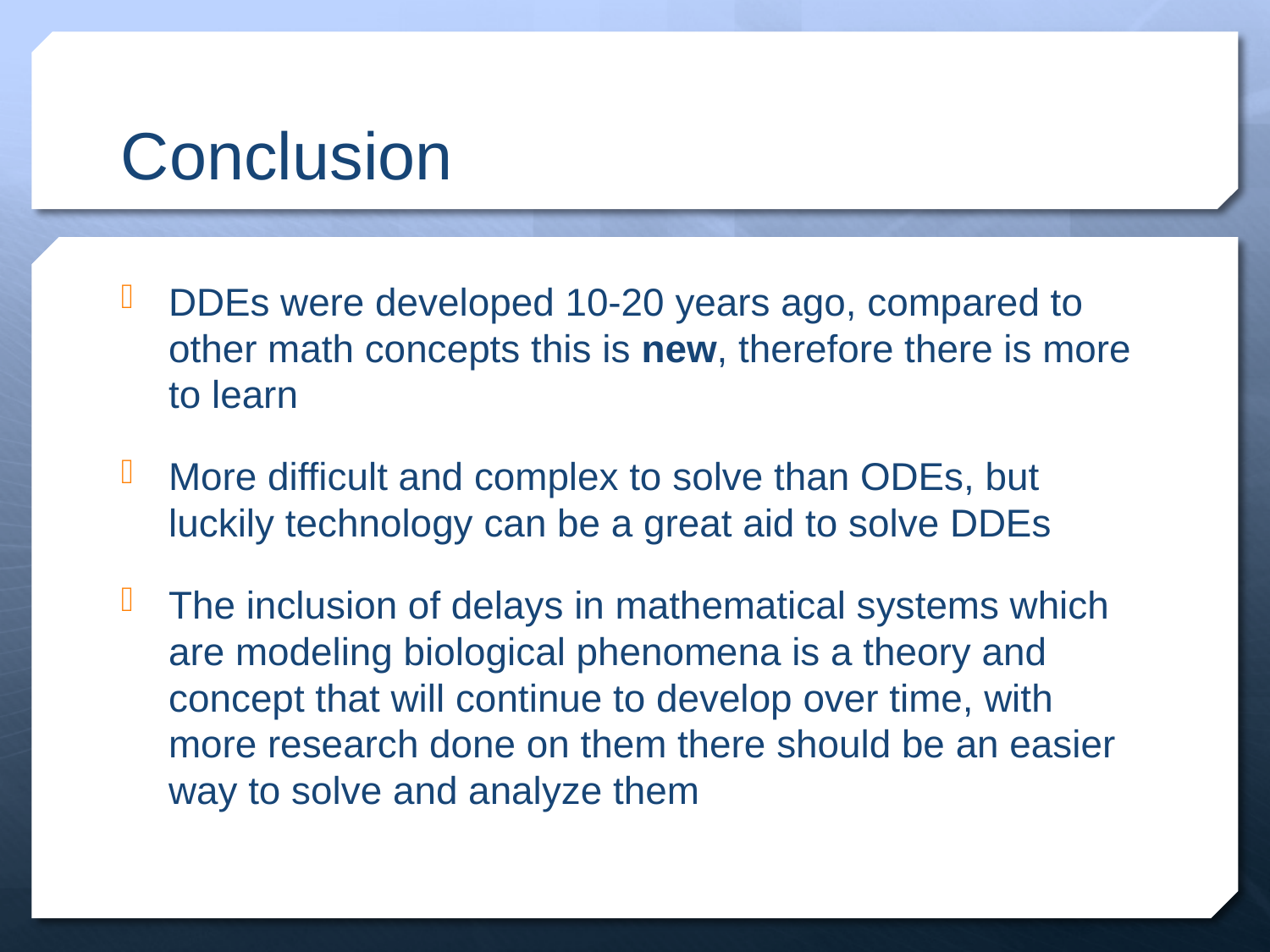

# Conclusion
DDEs were developed 10-20 years ago, compared to other math concepts this is new, therefore there is more to learn
More difficult and complex to solve than ODEs, but luckily technology can be a great aid to solve DDEs
The inclusion of delays in mathematical systems which are modeling biological phenomena is a theory and concept that will continue to develop over time, with more research done on them there should be an easier way to solve and analyze them